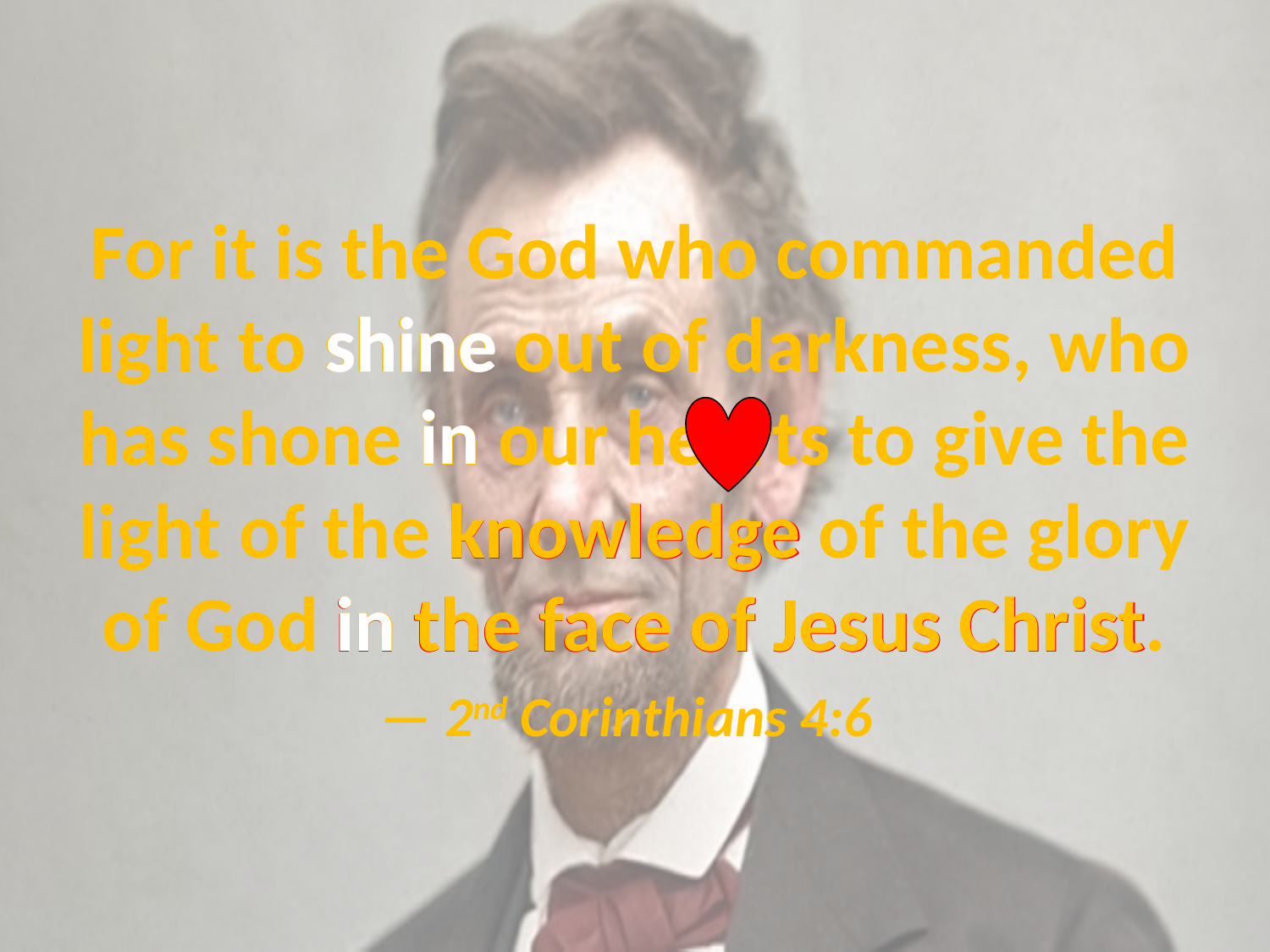

# For it is the God who commanded light to shine out of darkness, who has shone in our hearts to give the light of the knowledge of the glory of God in the face of Jesus Christ. — 2nd Corinthians 4:6
hearts
shine
in
hearts
heart

knowledge
in
in the face of Jesus Christ